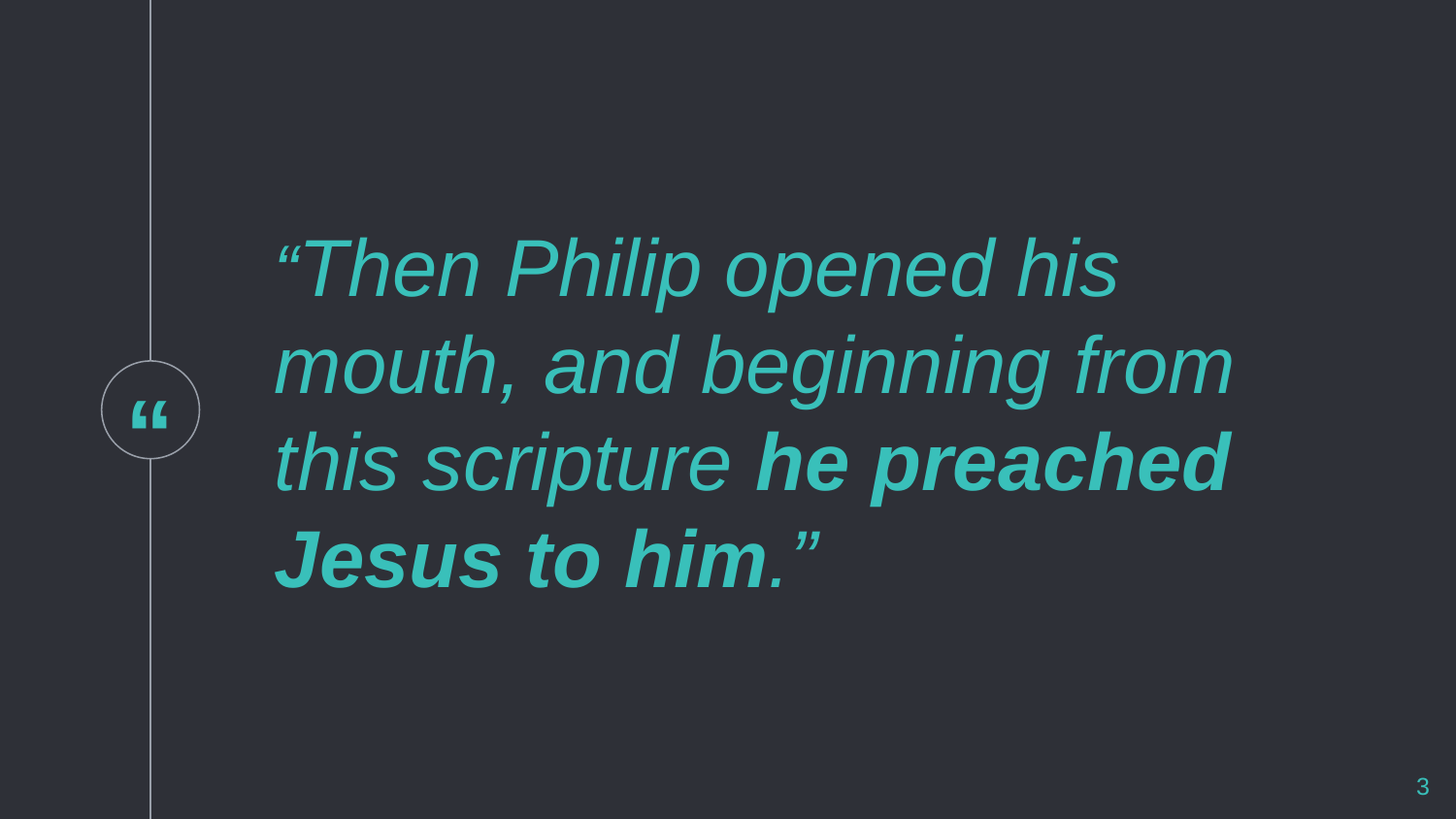

“Then Philip opened his mouth, and beginning from this scripture he preached Jesus to him.”
3